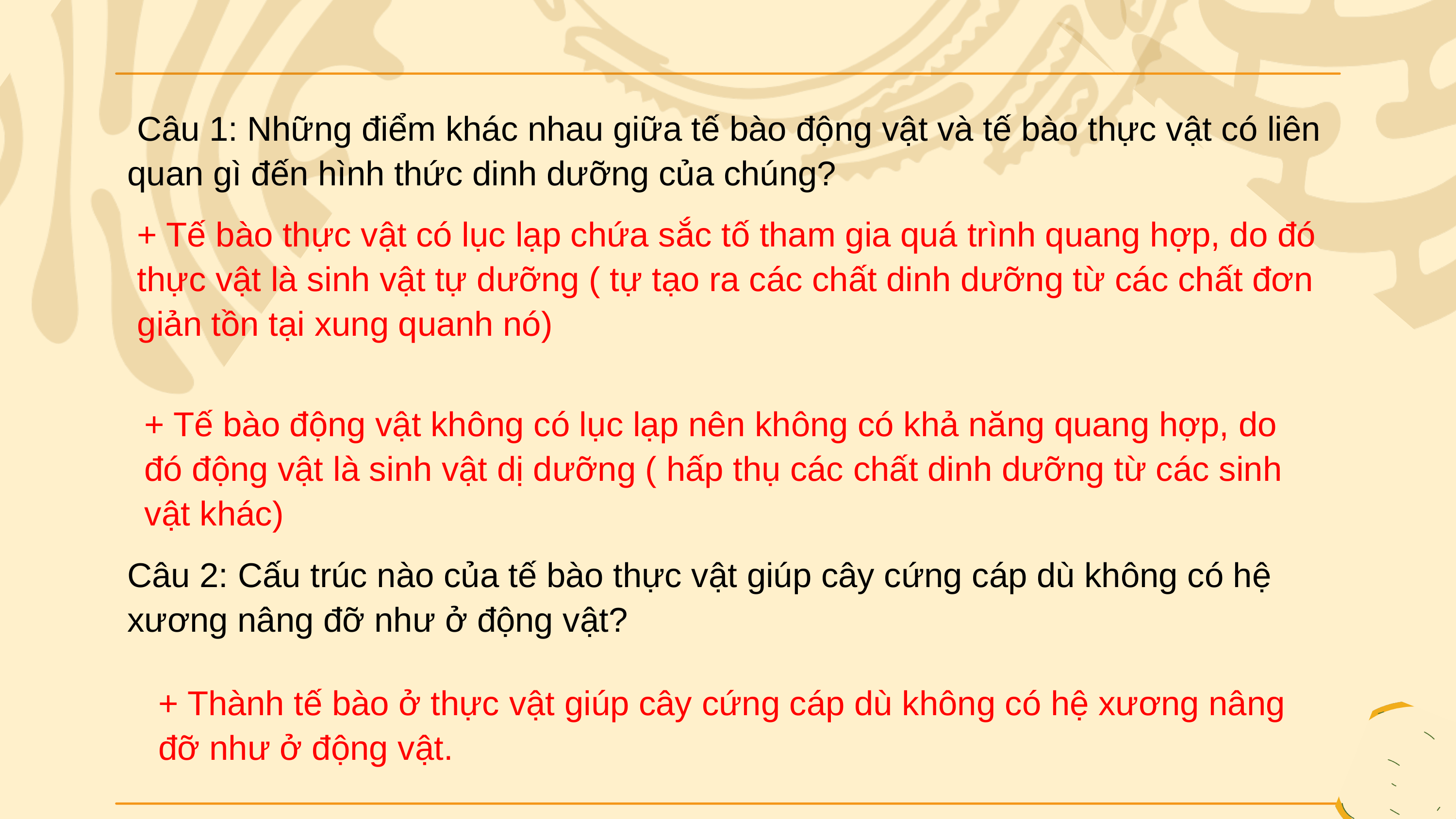

Câu 1: Những điểm khác nhau giữa tế bào động vật và tế bào thực vật có liên quan gì đến hình thức dinh dưỡng của chúng?

Câu 2: Cấu trúc nào của tế bào thực vật giúp cây cứng cáp dù không có hệ xương nâng đỡ như ở động vật?

+ Tế bào thực vật có lục lạp chứa sắc tố tham gia quá trình quang hợp, do đó thực vật là sinh vật tự dưỡng ( tự tạo ra các chất dinh dưỡng từ các chất đơn giản tồn tại xung quanh nó)
+ Tế bào động vật không có lục lạp nên không có khả năng quang hợp, do đó động vật là sinh vật dị dưỡng ( hấp thụ các chất dinh dưỡng từ các sinh vật khác)
+ Thành tế bào ở thực vật giúp cây cứng cáp dù không có hệ xương nâng đỡ như ở động vật.